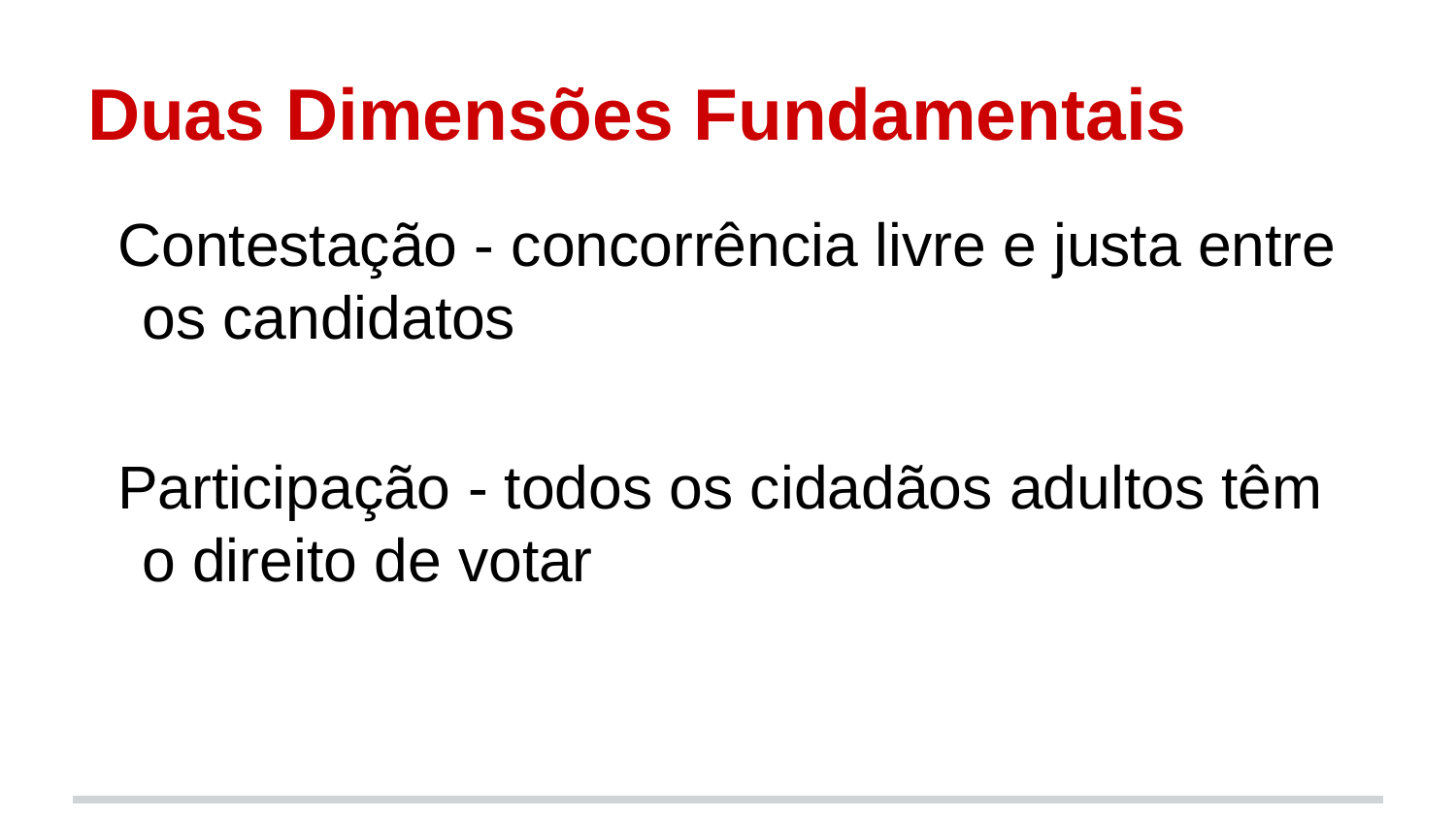

# Duas Dimensões Fundamentais
Contestação - concorrência livre e justa entre os candidatos

Participação - todos os cidadãos adultos têm o direito de votar